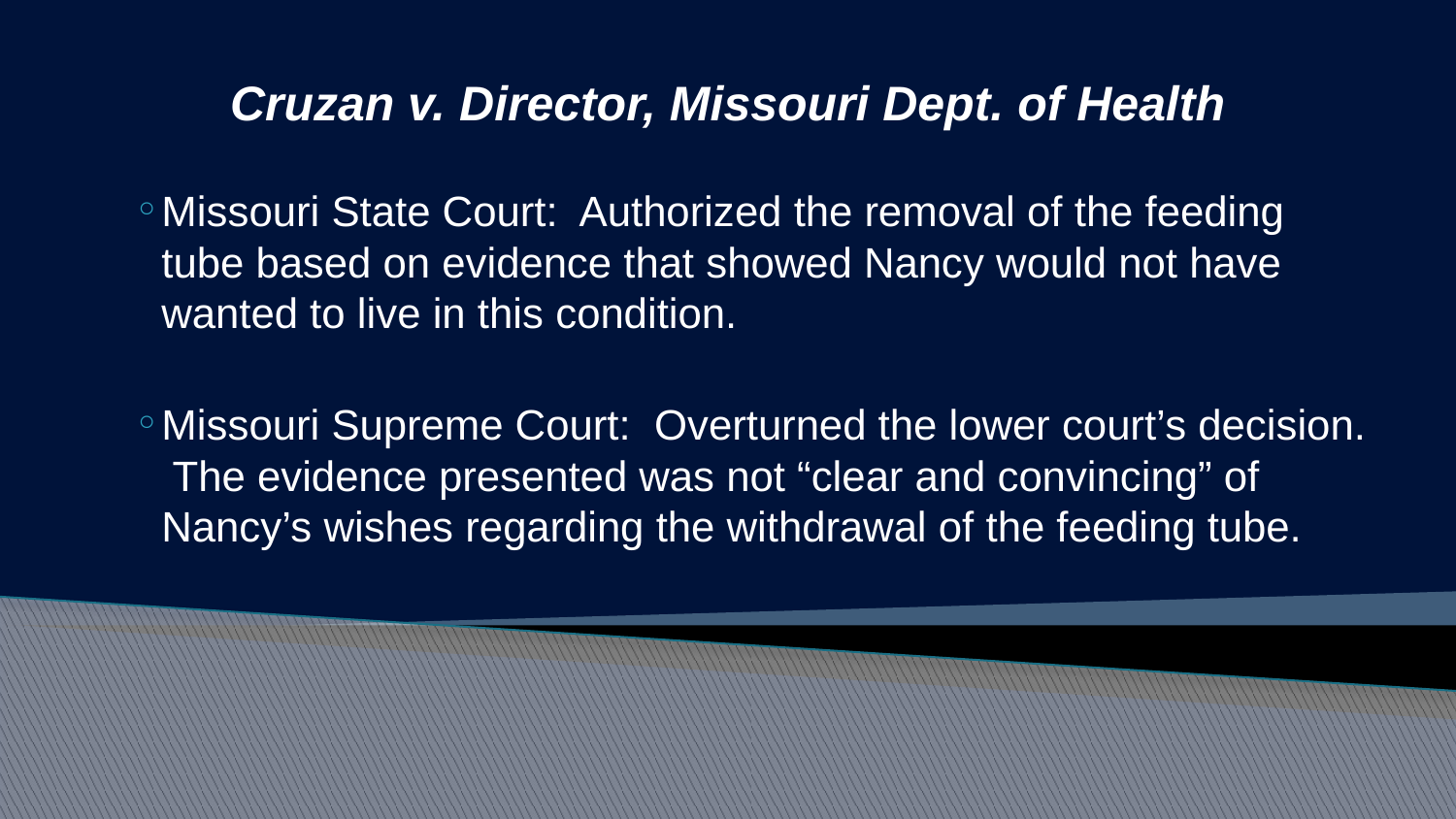

Cruzan v. Director, Missouri Dept. of Health
Missouri State Court:  Authorized the removal of the feeding tube based on evidence that showed Nancy would not have wanted to live in this condition.

Missouri Supreme Court:  Overturned the lower court’s decision.  The evidence presented was not “clear and convincing” of Nancy’s wishes regarding the withdrawal of the feeding tube.